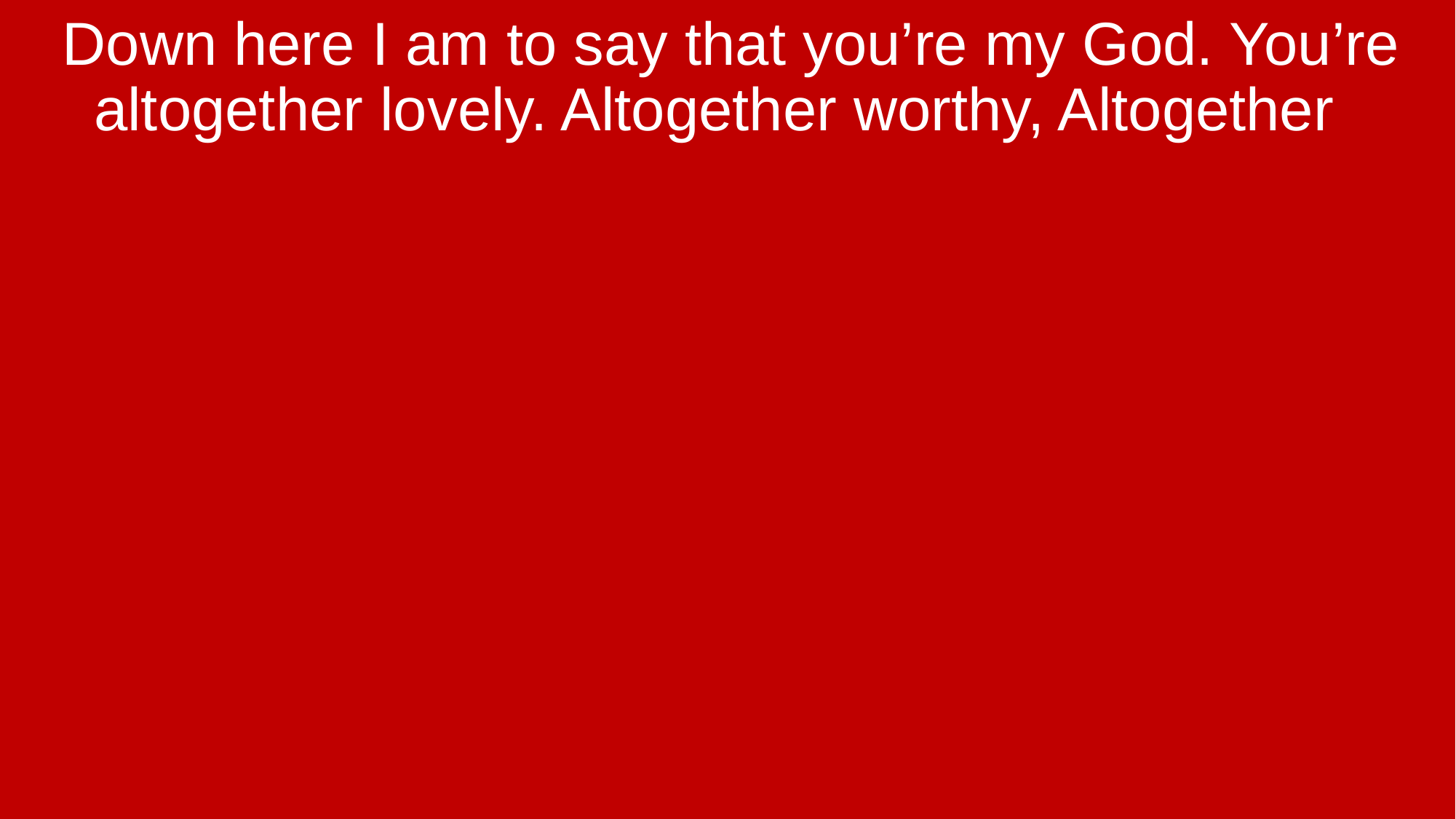

Down here I am to say that you’re my God. You’re altogether lovely. Altogether worthy, Altogether